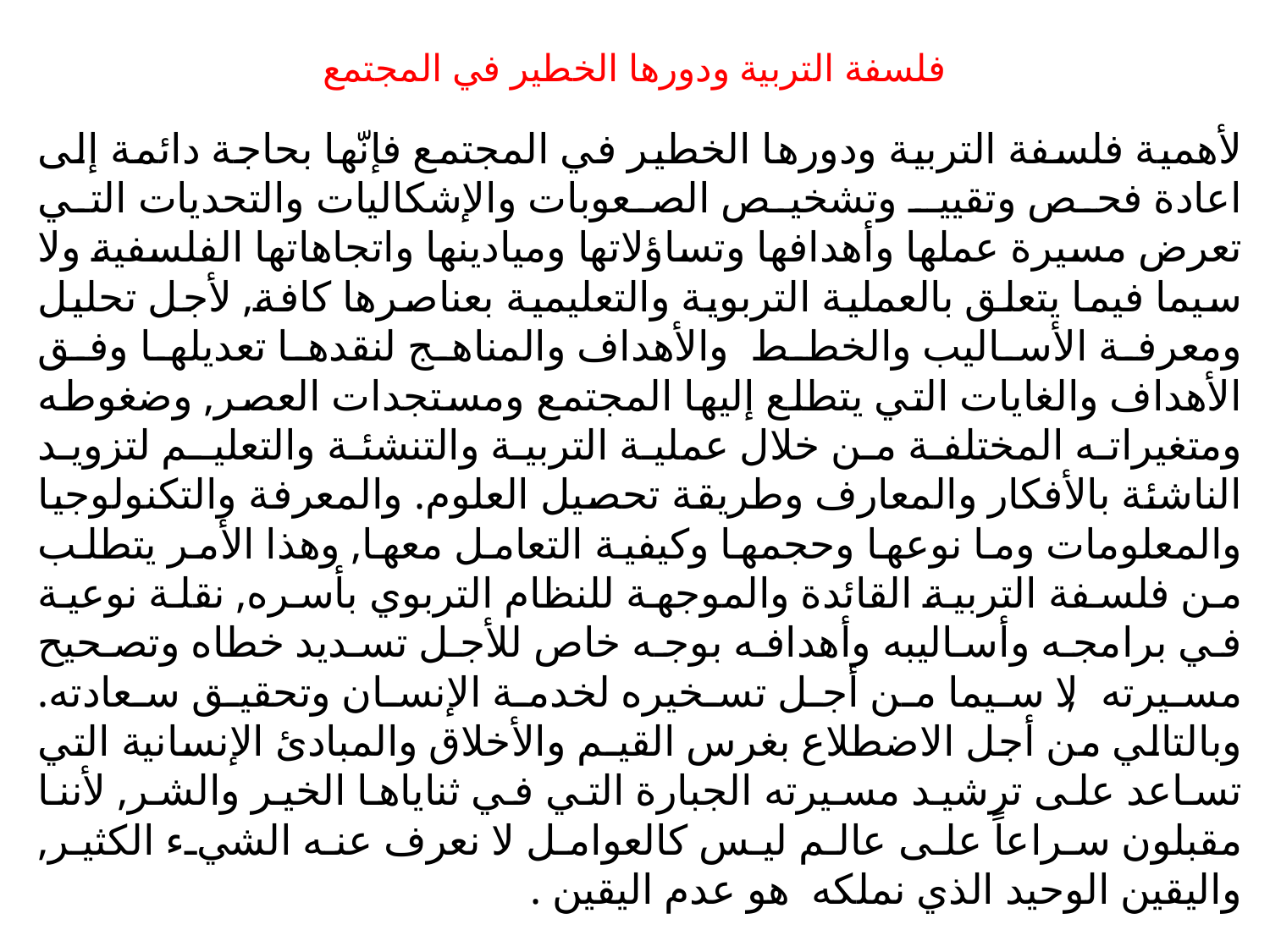

# فلسفة التربية ودورها الخطير في المجتمع
لأهمية فلسفة التربية ودورها الخطير في المجتمع فإنّها بحاجة دائمة إلى اعادة فحص وتقييـ وتشخيص الصعوبات والإشكاليات والتحديات التي تعرض مسيرة عملها وأهدافها وتساؤلاتها وميادينها واتجاهاتها الفلسفية ولا سيما فيما يتعلق بالعملية التربوية والتعليمية بعناصرها كافة, لأجل تحليل ومعرفة الأساليب والخطط  والأهداف والمناهج لنقدها تعديلها وفق الأهداف والغايات التي يتطلع إليها المجتمع ومستجدات العصر, وضغوطه ومتغيراته المختلفة من خلال عملية التربية والتنشئة والتعليـم لتزويد الناشئة بالأفكار والمعارف وطريقة تحصيل العلوم. والمعرفة والتكنولوجيا والمعلومات وما نوعها وحجمها وكيفية التعامل معها, وهذا الأمر يتطلب من فلسفة التربية القائدة والموجهة للنظام التربوي بأسره, نقلة نوعية في برامجه وأساليبه وأهدافه بوجه خاص للأجل تسديد خطاه وتصحيح مسيرته, لا سيما من أجل تسخيره لخدمة الإنسان وتحقيق سعادته. وبالتالي من أجل الاضطلاع بغرس القيـم والأخلاق والمبادئ الإنسانية التي تساعد على ترشيد مسيرته الجبارة التي في ثناياها الخير والشر, لأننا مقبلون سراعاً على عالم ليس كالعوامل لا نعرف عنه الشيء الكثير, واليقين الوحيد الذي نملكه  هو عدم اليقين .